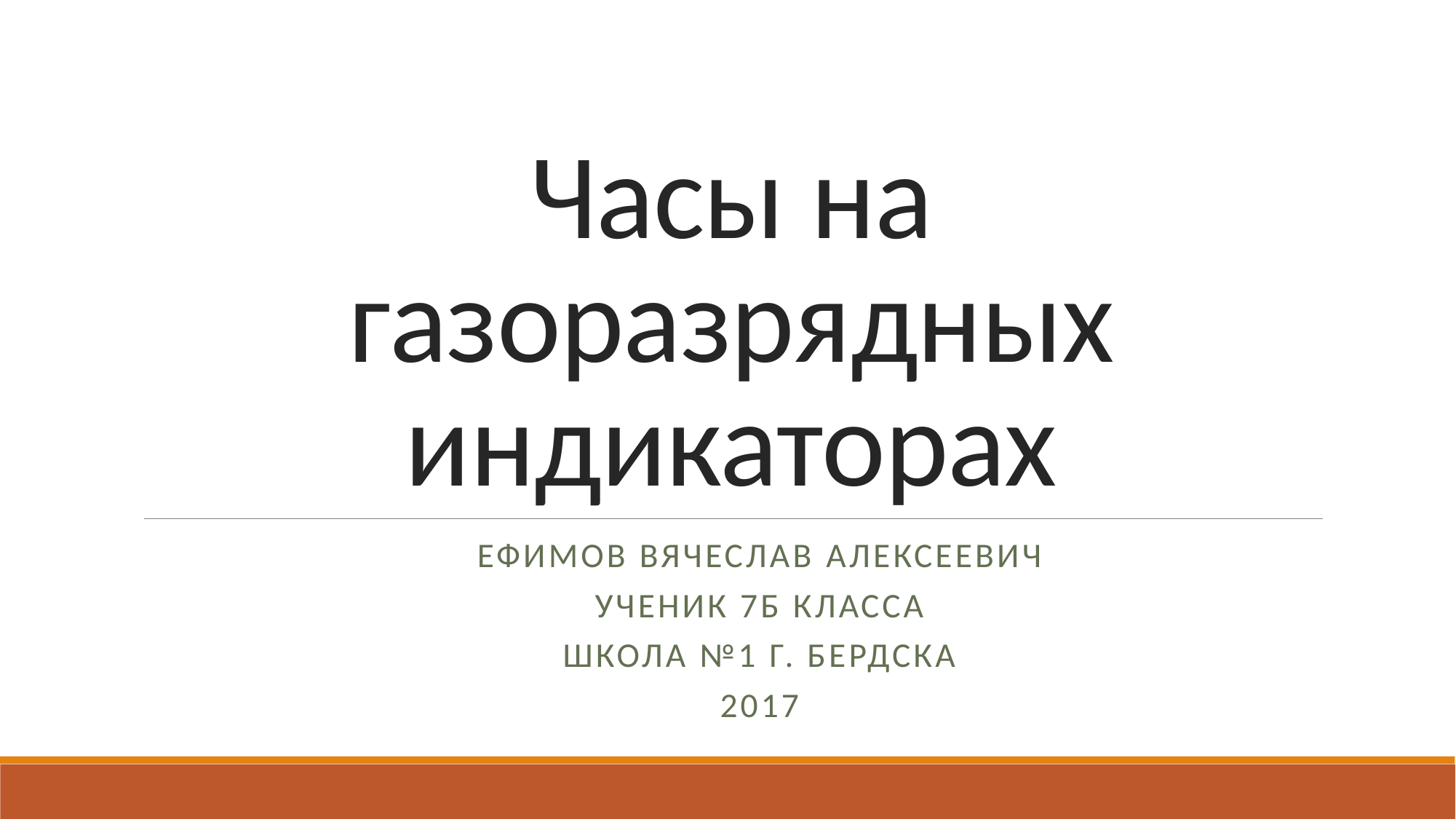

# Часы на газоразрядных индикаторах
Ефимов Вячеслав Алексеевич
Ученик 7Б класса
Школа №1 г. бердска
2017